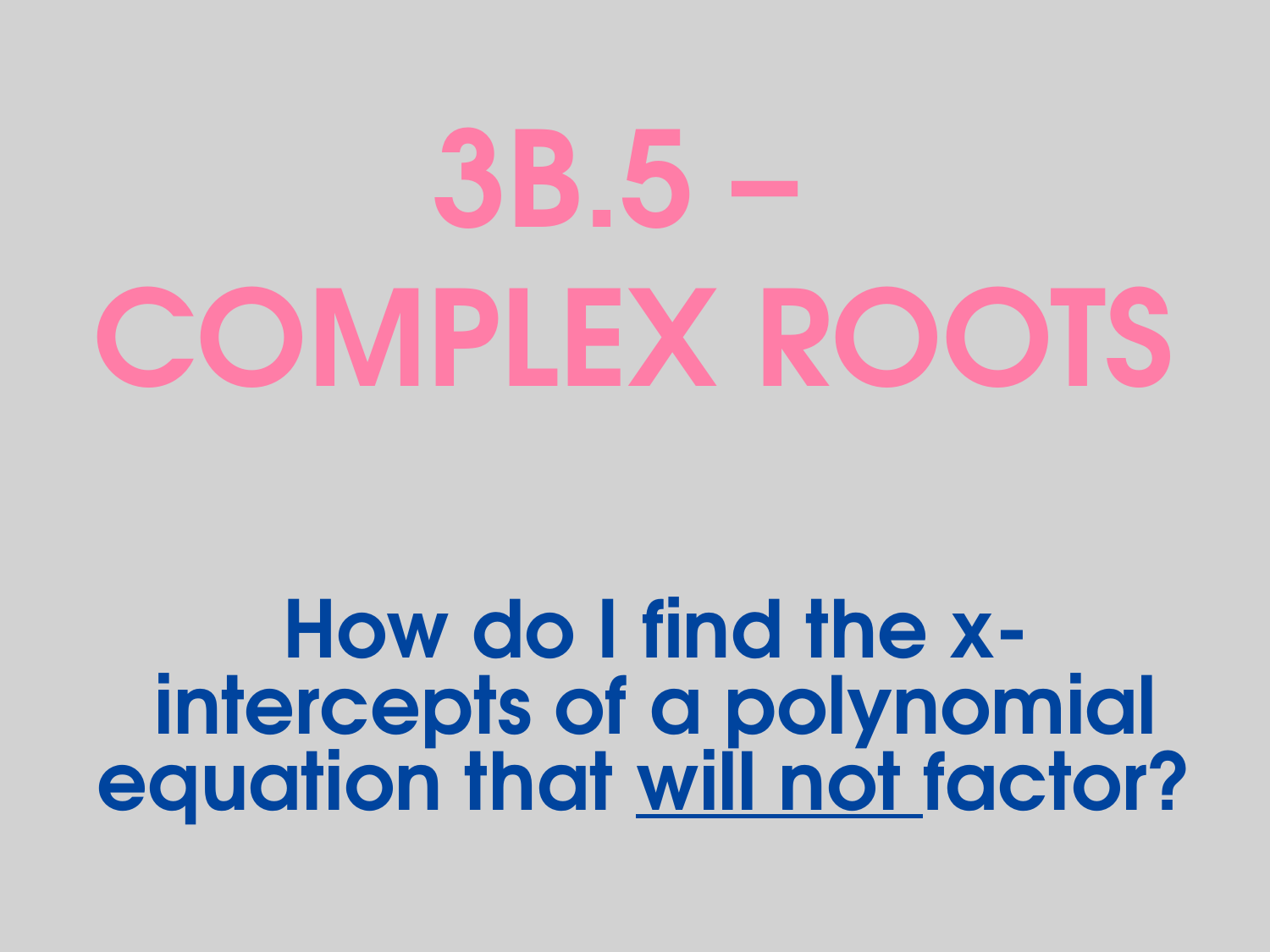

# 3B.5 – COMPLEX ROOTS
How do I find the x-intercepts of a polynomial equation that will not factor?